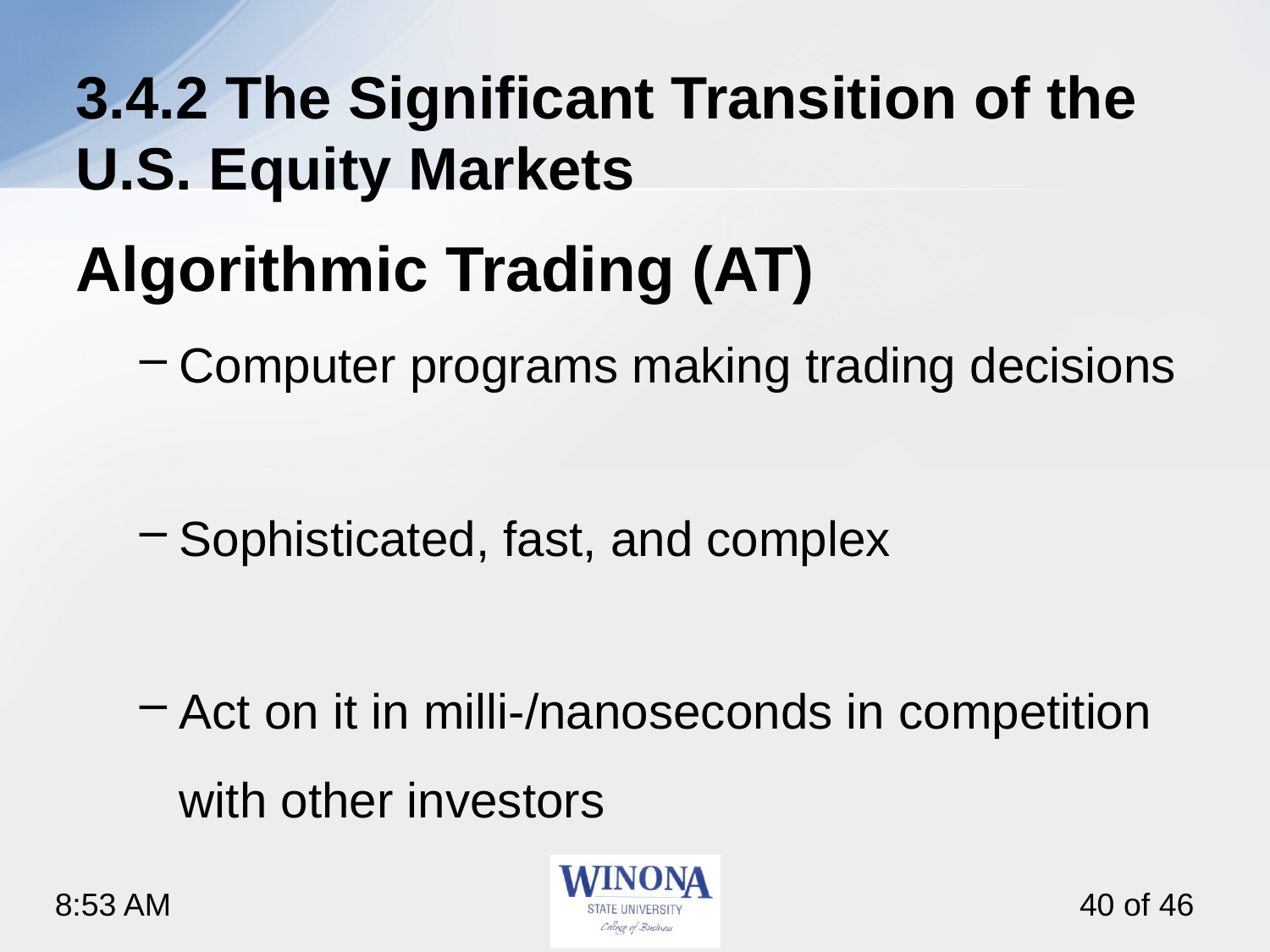

# 3.4.2 The Significant Transition of the U.S. Equity Markets
Algorithmic Trading (AT)
Computer programs making trading decisions

Sophisticated, fast, and complex

Act on it in milli-/nanoseconds in competition with other investors